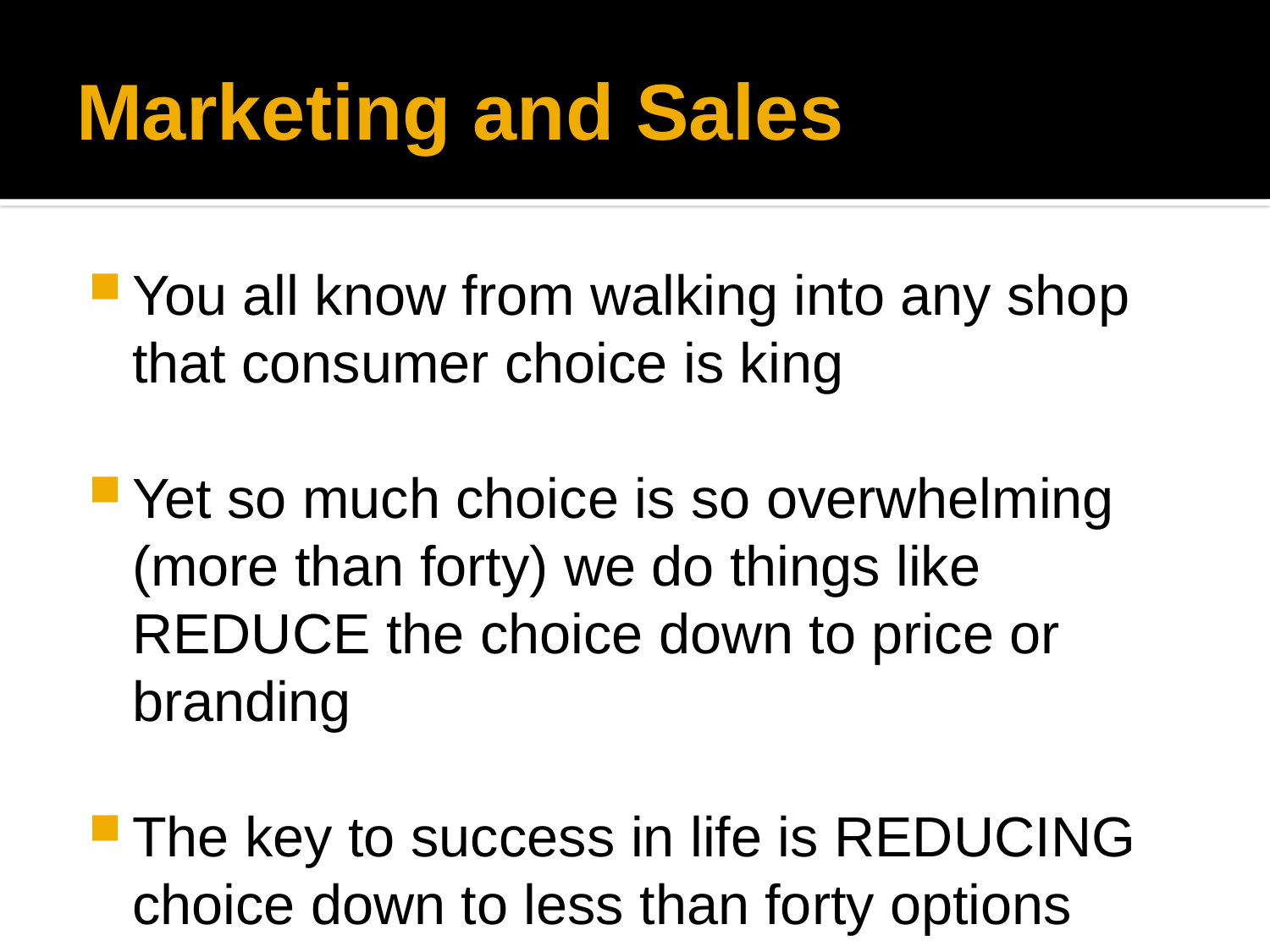

# Marketing and Sales
You all know from walking into any shop that consumer choice is king

Yet so much choice is so overwhelming (more than forty) we do things like REDUCE the choice down to price or branding

The key to success in life is REDUCING choice down to less than forty options